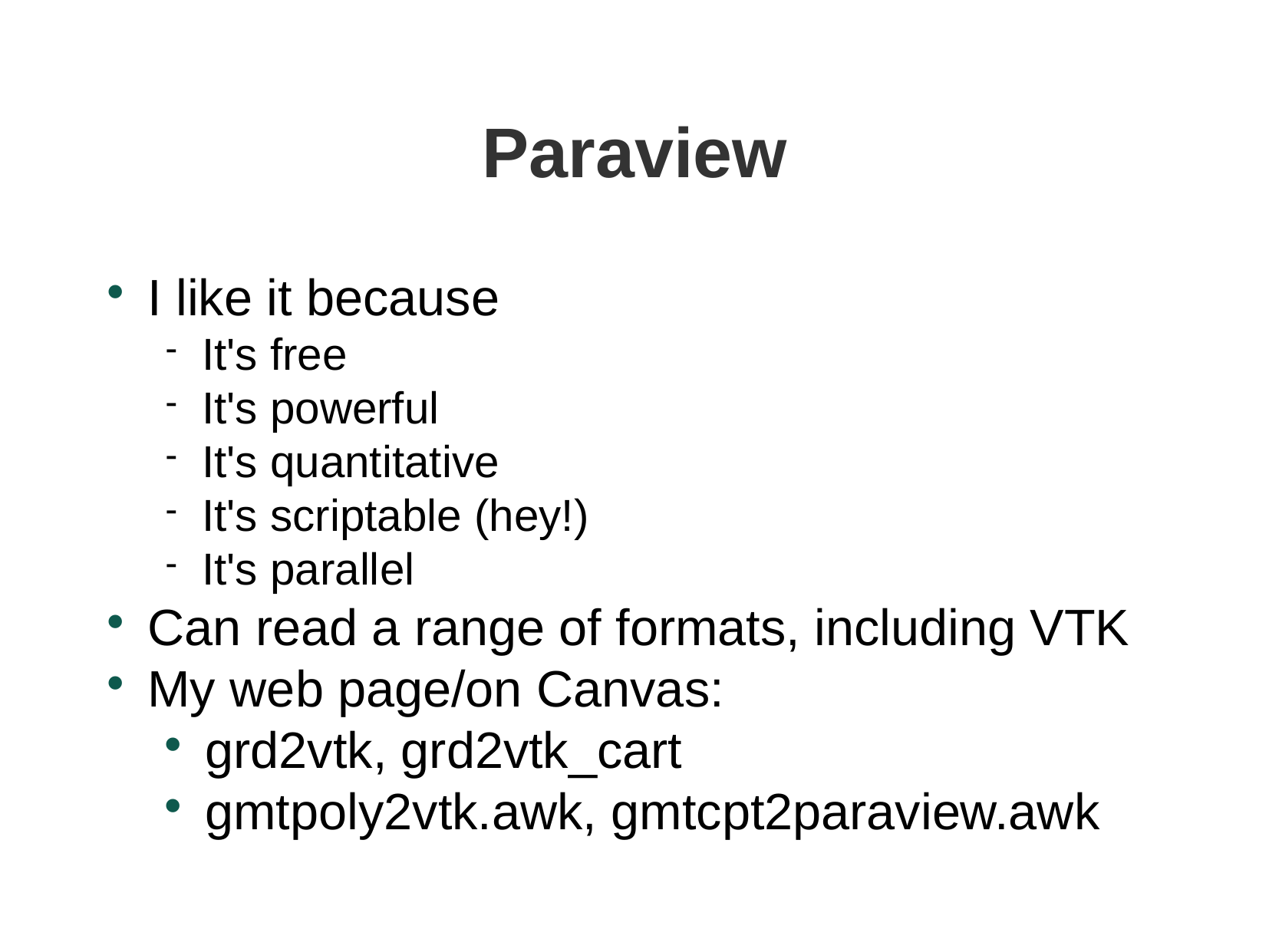

Paraview
I like it because
It's free
It's powerful
It's quantitative
It's scriptable (hey!)
It's parallel
Can read a range of formats, including VTK
My web page/on Canvas:
grd2vtk, grd2vtk_cart
gmtpoly2vtk.awk, gmtcpt2paraview.awk